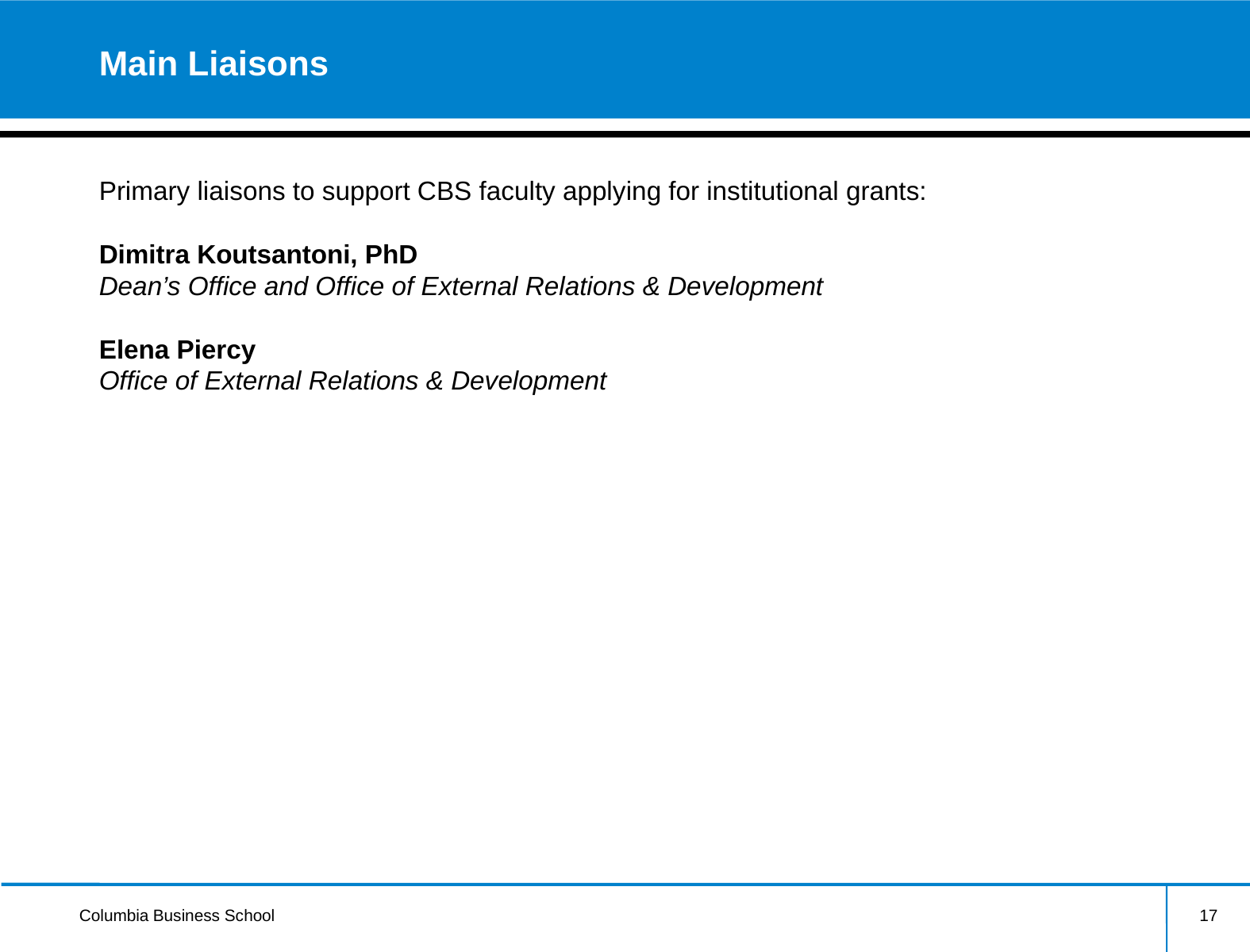

# Main Liaisons
Primary liaisons to support CBS faculty applying for institutional grants:

Dimitra Koutsantoni, PhD
Dean’s Office and Office of External Relations & Development

Elena Piercy
Office of External Relations & Development

17